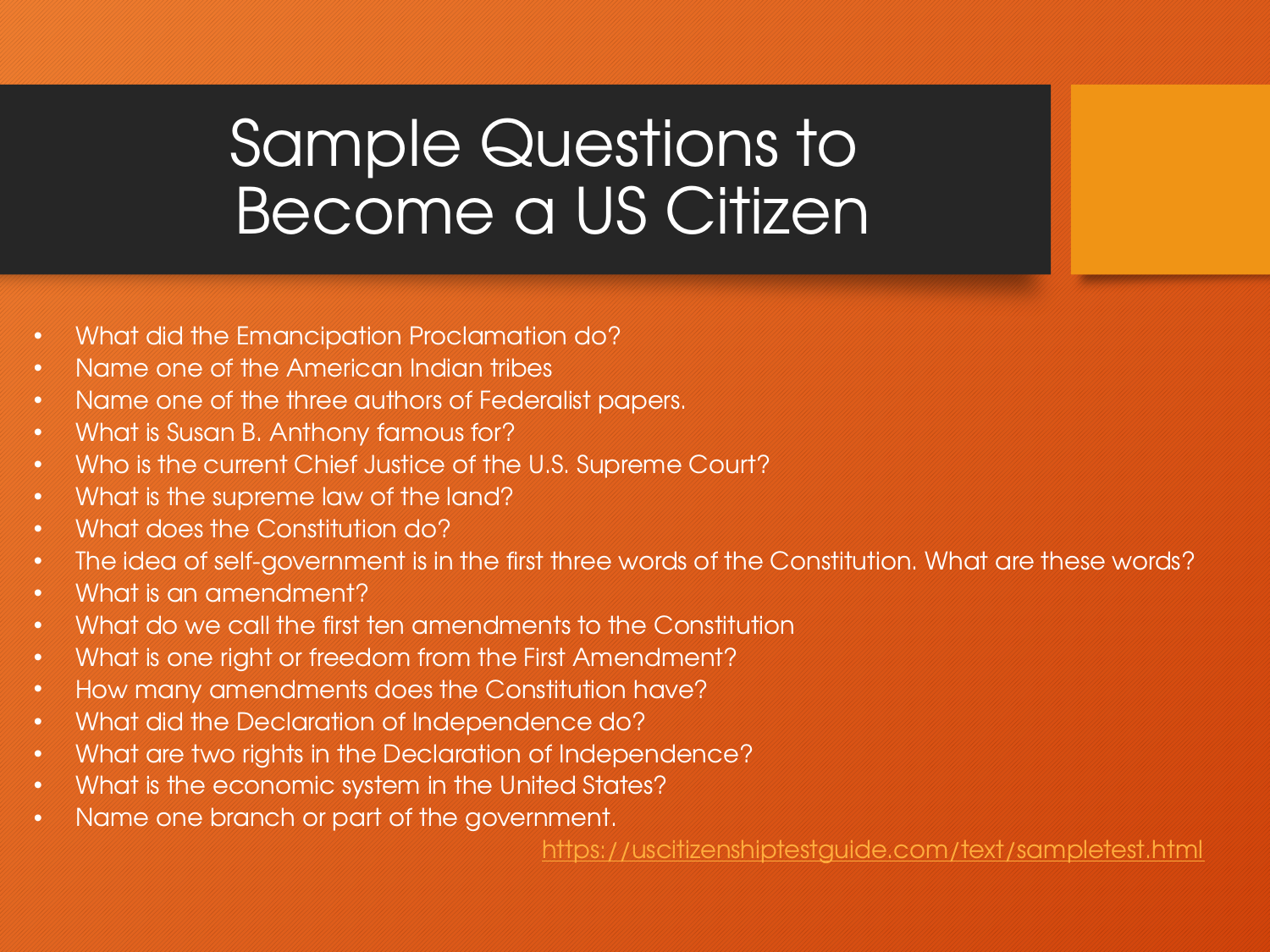

# Sample Questions to Become a US Citizen
What did the Emancipation Proclamation do?
Name one of the American Indian tribes
Name one of the three authors of Federalist papers.
What is Susan B. Anthony famous for?
Who is the current Chief Justice of the U.S. Supreme Court?
What is the supreme law of the land?
What does the Constitution do?
The idea of self-government is in the first three words of the Constitution. What are these words?
What is an amendment?
What do we call the first ten amendments to the Constitution
What is one right or freedom from the First Amendment?
How many amendments does the Constitution have?
What did the Declaration of Independence do?
What are two rights in the Declaration of Independence?
What is the economic system in the United States?
Name one branch or part of the government.
https://uscitizenshiptestguide.com/text/sampletest.html